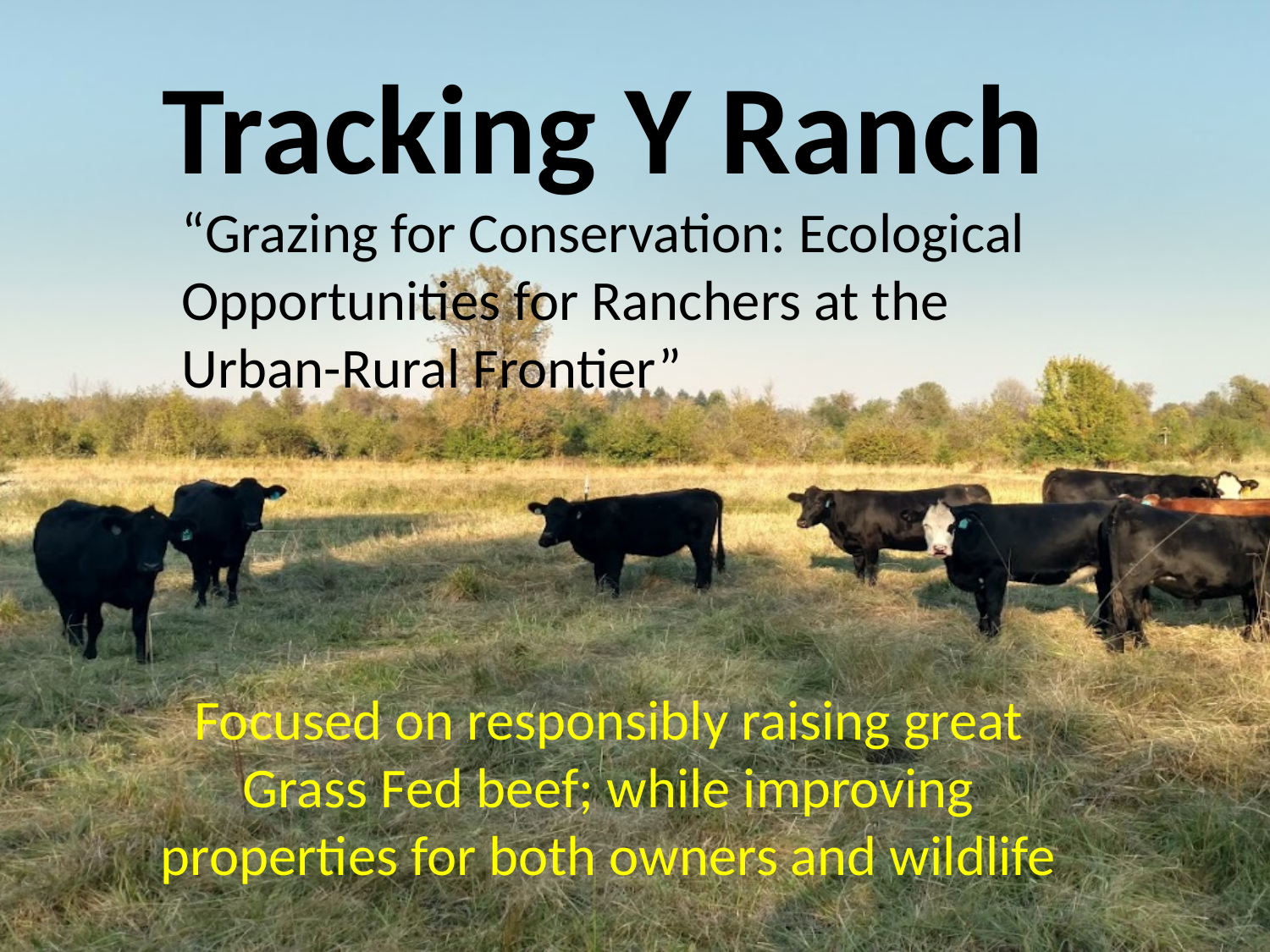

# Tracking Y Ranch
“Grazing for Conservation: Ecological Opportunities for Ranchers at the Urban-Rural Frontier”
Focused on responsibly raising great Grass Fed beef; while improving properties for both owners and wildlife